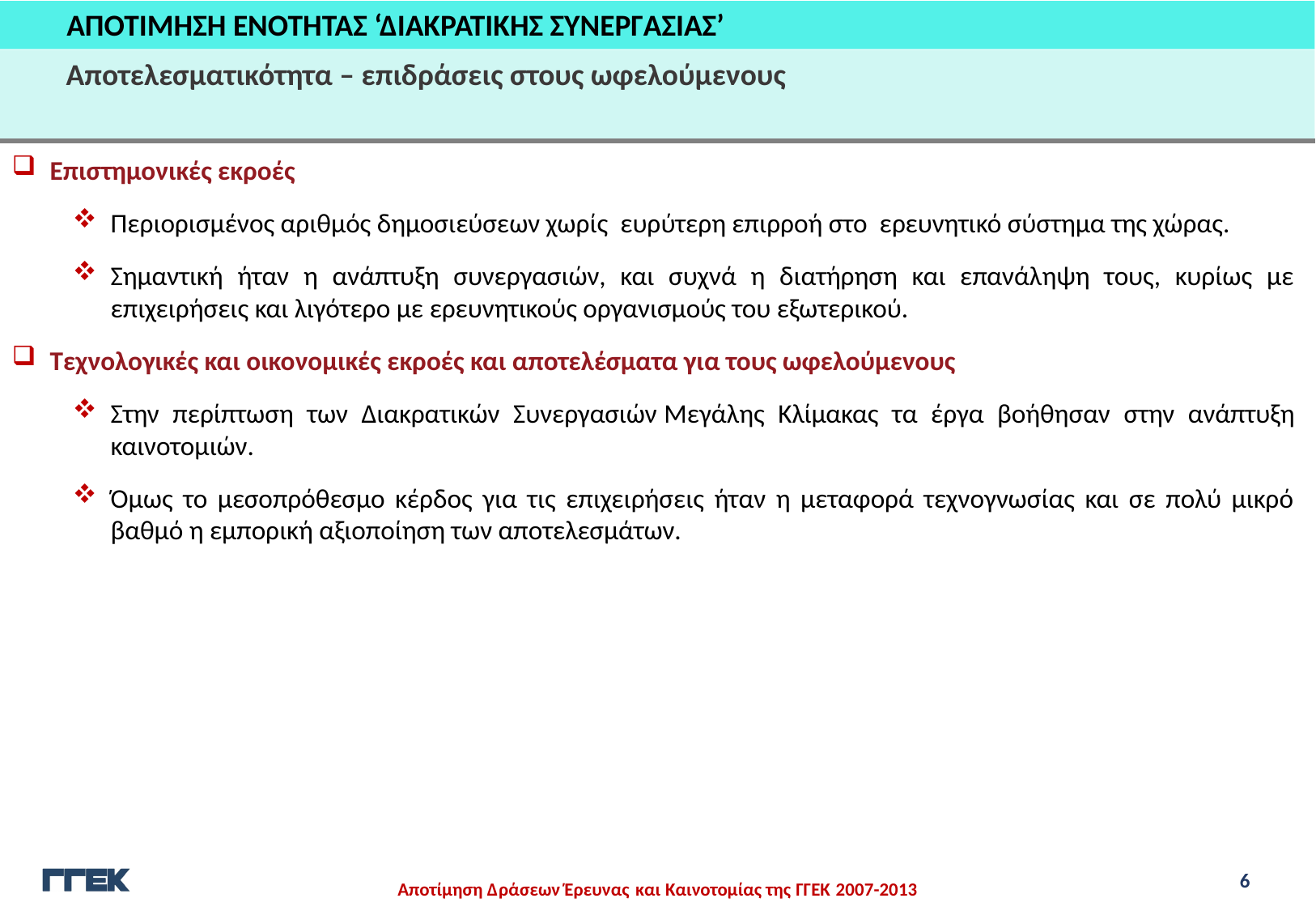

ΑΠΟΤΙΜΗΣΗ ΕΝΟΤΗΤΑΣ ‘ΔΙΑΚΡΑΤΙΚΗΣ ΣΥΝΕΡΓΑΣΙΑΣ’

Αποτελεσματικότητα – επιδράσεις στους ωφελούμενους

Επιστημονικές εκροές
Περιορισμένος αριθμός δημοσιεύσεων χωρίς  ευρύτερη επιρροή στο  ερευνητικό σύστημα της χώρας.
Σημαντική ήταν η ανάπτυξη συνεργασιών, και συχνά η διατήρηση και επανάληψη τους, κυρίως με επιχειρήσεις και λιγότερο με ερευνητικούς οργανισμούς του εξωτερικού.
Τεχνολογικές και οικονομικές εκροές και αποτελέσματα για τους ωφελούμενους
Στην περίπτωση των Διακρατικών Συνεργασιών Μεγάλης Κλίμακας τα έργα βοήθησαν στην ανάπτυξη καινοτομιών.
Όμως το μεσοπρόθεσμο κέρδος για τις επιχειρήσεις ήταν η μεταφορά τεχνογνωσίας και σε πολύ μικρό βαθμό η εμπορική αξιοποίηση των αποτελεσμάτων.